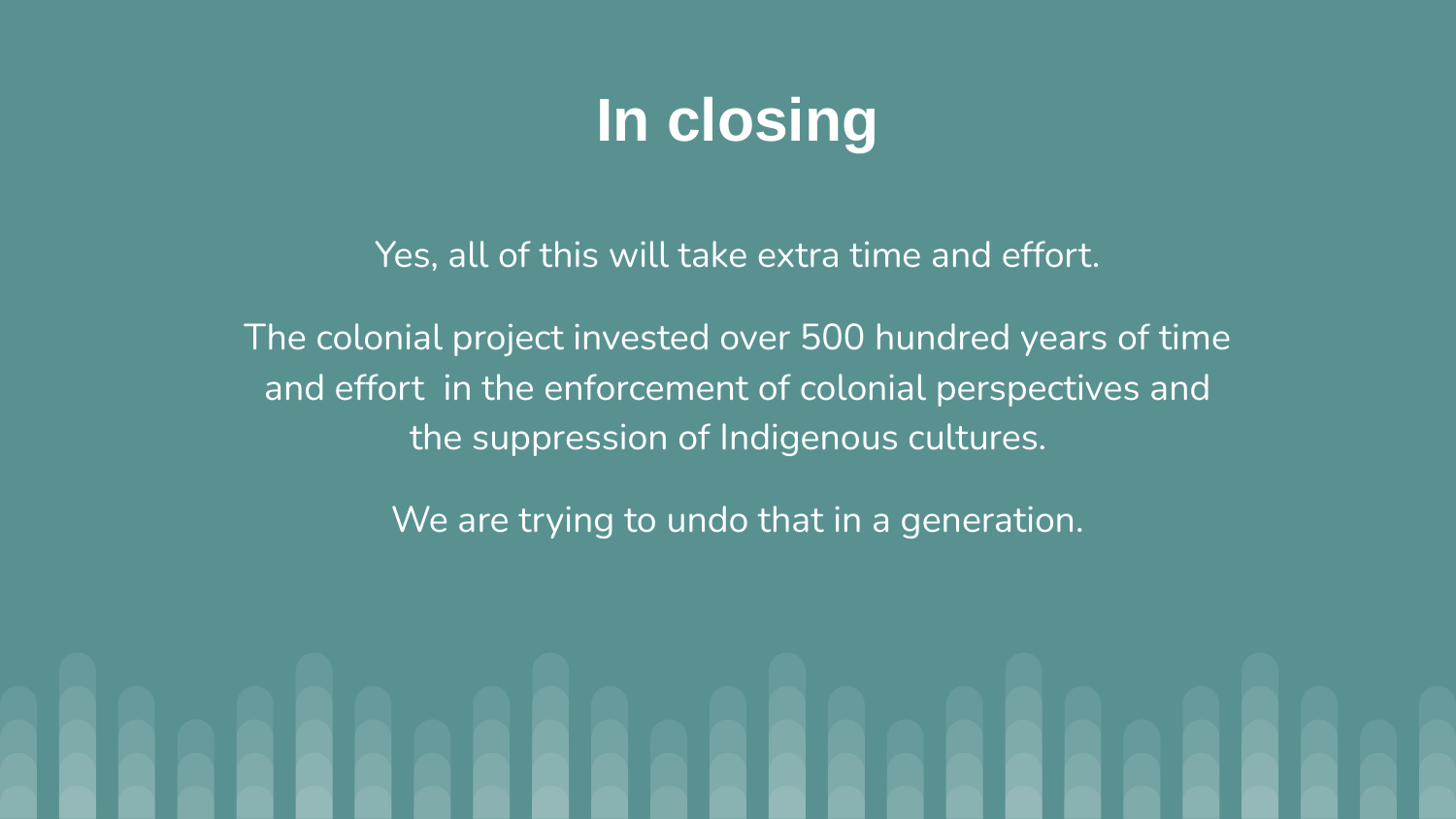

# In closing

Yes, all of this will take extra time and effort.
The colonial project invested over 500 hundred years of time and effort  in the enforcement of colonial perspectives and the suppression of Indigenous cultures.
We are trying to undo that in a generation.